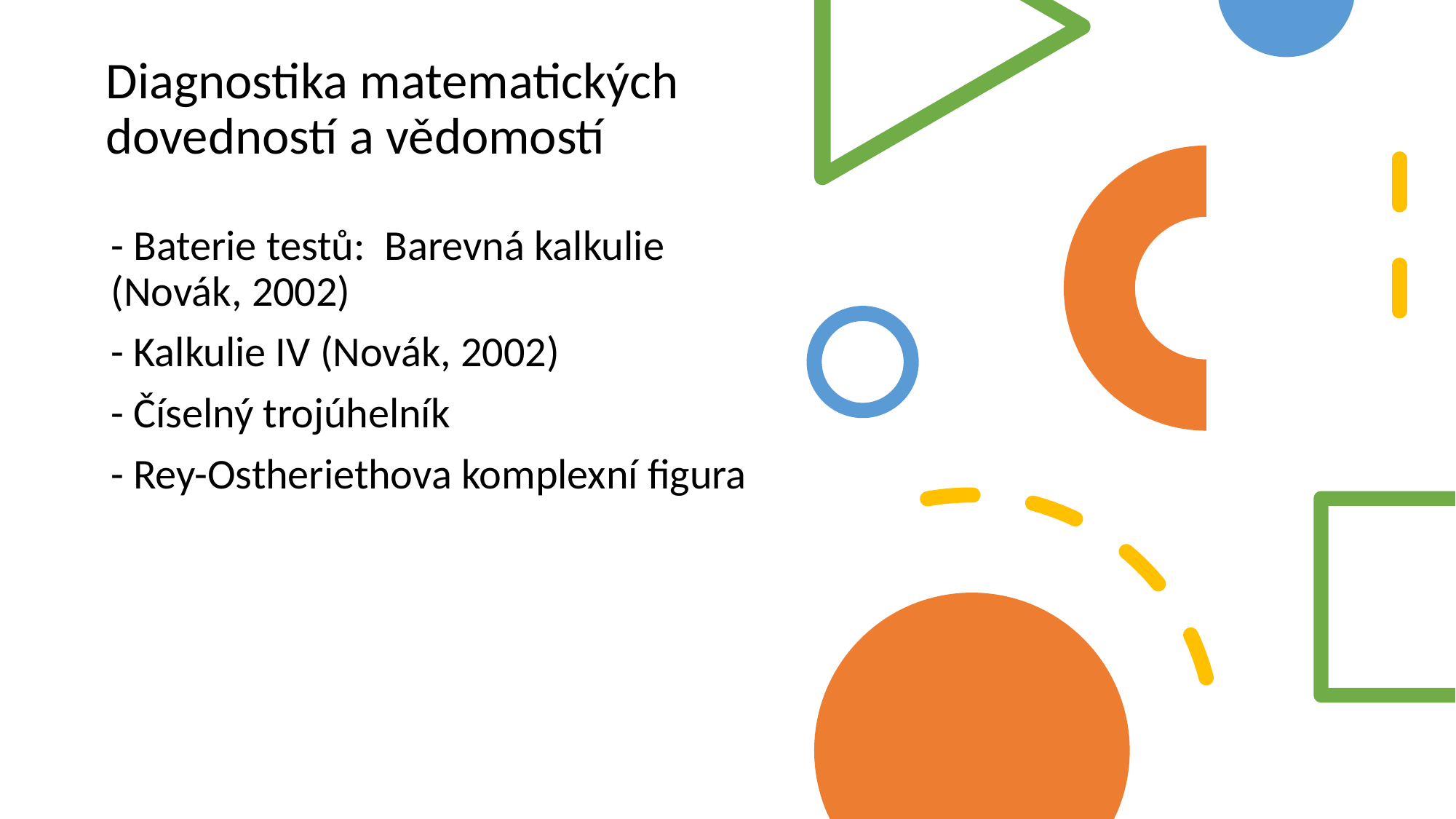

# Diagnostika matematických dovedností a vědomostí

- Baterie testů:  Barevná kalkulie (Novák, 2002)
- Kalkulie IV (Novák, 2002)
- Číselný trojúhelník
- Rey-Ostheriethova komplexní figura